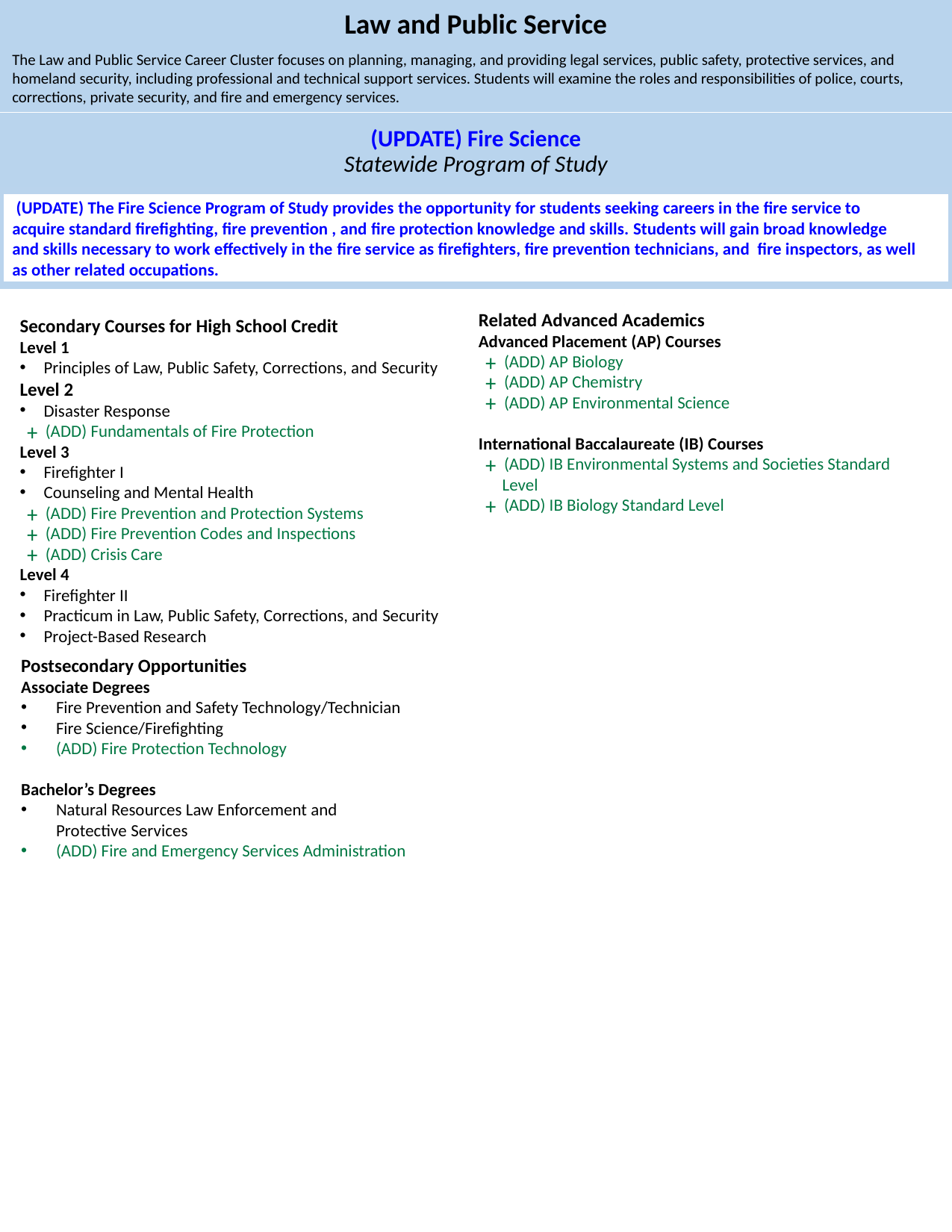

Law and Public Service
The Law and Public Service Career Cluster focuses on planning, managing, and providing legal services, public safety, protective services, and homeland security, including professional and technical support services. Students will examine the roles and responsibilities of police, courts, corrections, private security, and fire and emergency services.
(UPDATE) Fire Science
Statewide Program of Study
 (UPDATE) The Fire Science Program of Study provides the opportunity for students seeking careers in the fire service to acquire standard firefighting, fire prevention , and fire protection knowledge and skills. Students will gain broad knowledge and skills necessary to work effectively in the fire service as firefighters, fire prevention technicians, and  fire inspectors, as well as other related occupations.
Related Advanced Academics
Advanced Placement (AP) Courses
(ADD) AP Biology ​
(ADD) AP Chemistry ​
(ADD) AP Environmental Science

International Baccalaureate (IB) Courses
(ADD) IB Environmental Systems and Societies Standard Level
(ADD) IB Biology Standard Level
Secondary Courses for High School Credit
Level 1
Principles of Law, Public Safety, Corrections, and Security​
Level 2
Disaster Response​
(ADD) Fundamentals of Fire Protection
Level 3
Firefighter I ​
Counseling and Mental Health​
(ADD) Fire Prevention and Protection Systems
(ADD) Fire Prevention Codes and Inspections
(ADD) Crisis Care
Level 4
Firefighter II ​
Practicum in Law, Public Safety, Corrections, and Security ​
Project-Based Research
Postsecondary Opportunities
Associate Degrees
Fire Prevention and Safety Technology/Technician​
Fire Science/Firefighting​
(ADD) Fire Protection Technology

Bachelor’s Degrees
Natural Resources Law Enforcement and Protective Services​
(ADD) Fire and Emergency Services Administration